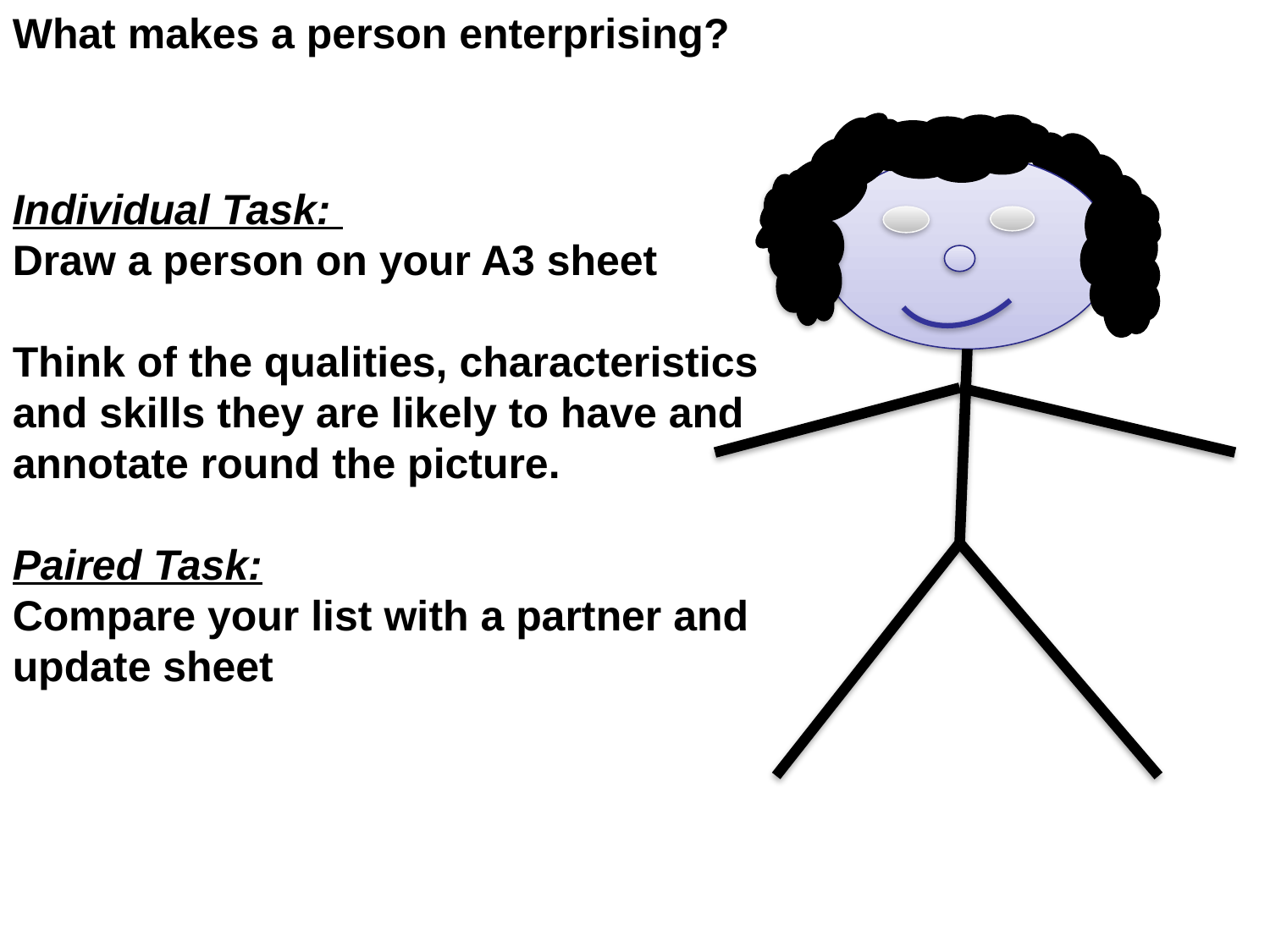

What makes a person enterprising?

Individual Task:
Draw a person on your A3 sheet

Think of the qualities, characteristics and skills they are likely to have and annotate round the picture.

Paired Task:
Compare your list with a partner and update sheet